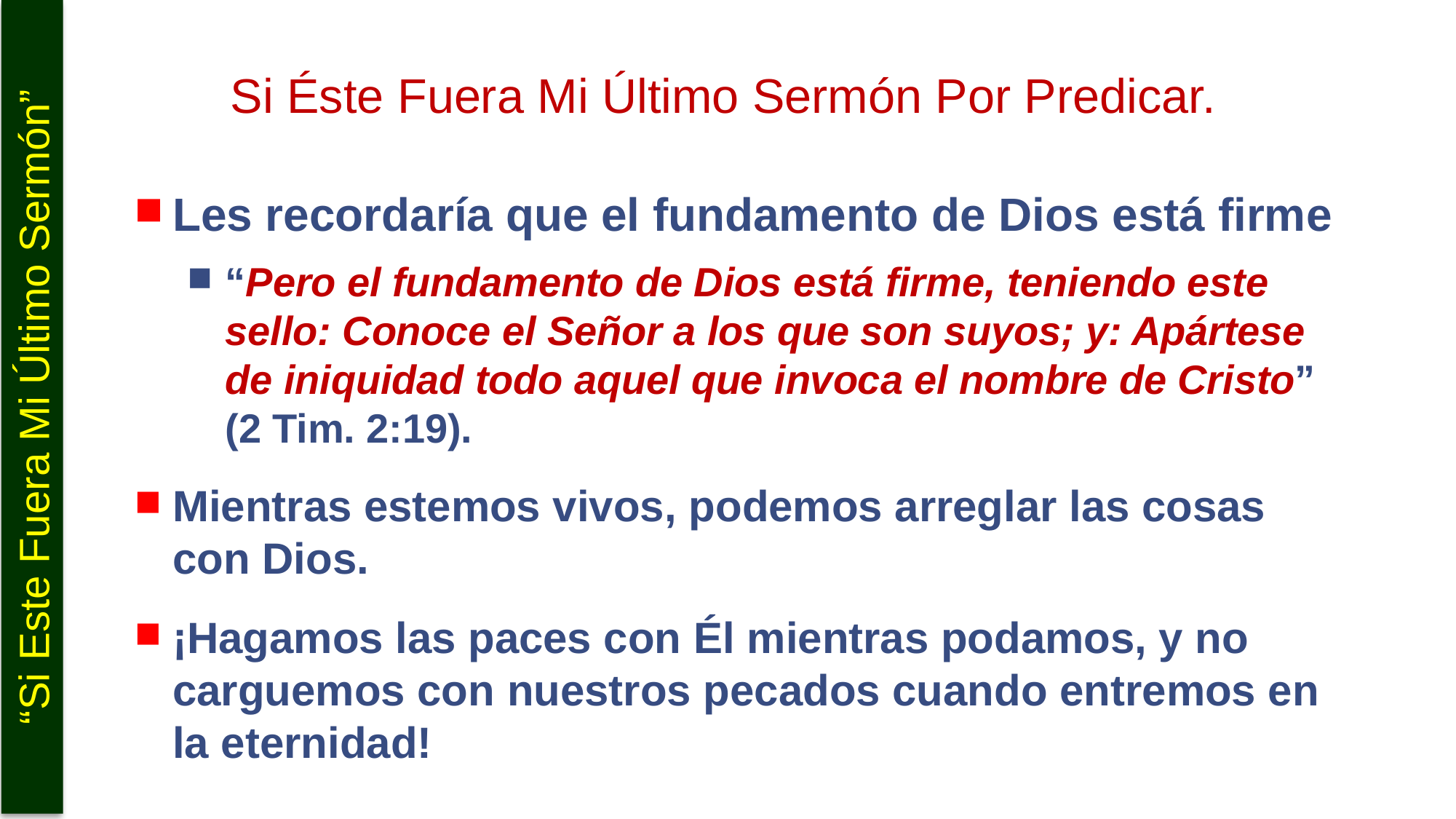

# Si Éste Fuera Mi Último Sermón Por Predicar.
Les recordaría que el fundamento de Dios está firme
“Pero el fundamento de Dios está firme, teniendo este sello: Conoce el Señor a los que son suyos; y: Apártese de iniquidad todo aquel que invoca el nombre de Cristo” (2 Tim. 2:19).
Mientras estemos vivos, podemos arreglar las cosas con Dios.
¡Hagamos las paces con Él mientras podamos, y no carguemos con nuestros pecados cuando entremos en la eternidad!

“Si Este Fuera Mi Último Sermón”